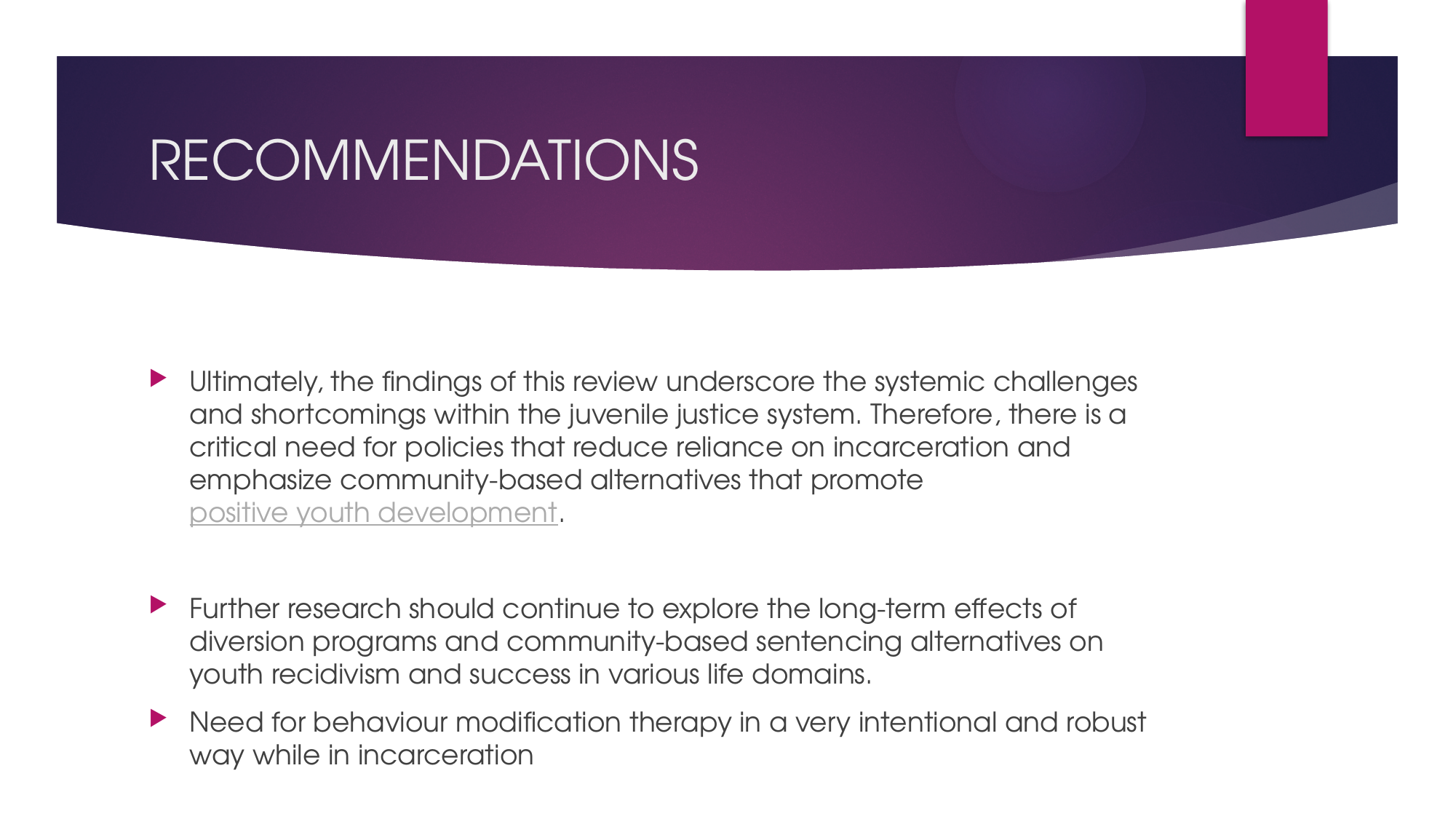

# RECOMMENDATIONS

Ultimately, the findings of this review underscore the systemic challenges and shortcomings within the juvenile justice system. Therefore, there is a critical need for policies that reduce reliance on incarceration and emphasize community-based alternatives that promote positive youth development.

Further research should continue to explore the long-term effects of diversion programs and community-based sentencing alternatives on youth recidivism and success in various life domains.
Need for behaviour modification therapy in a very intentional and robust way while in incarceration